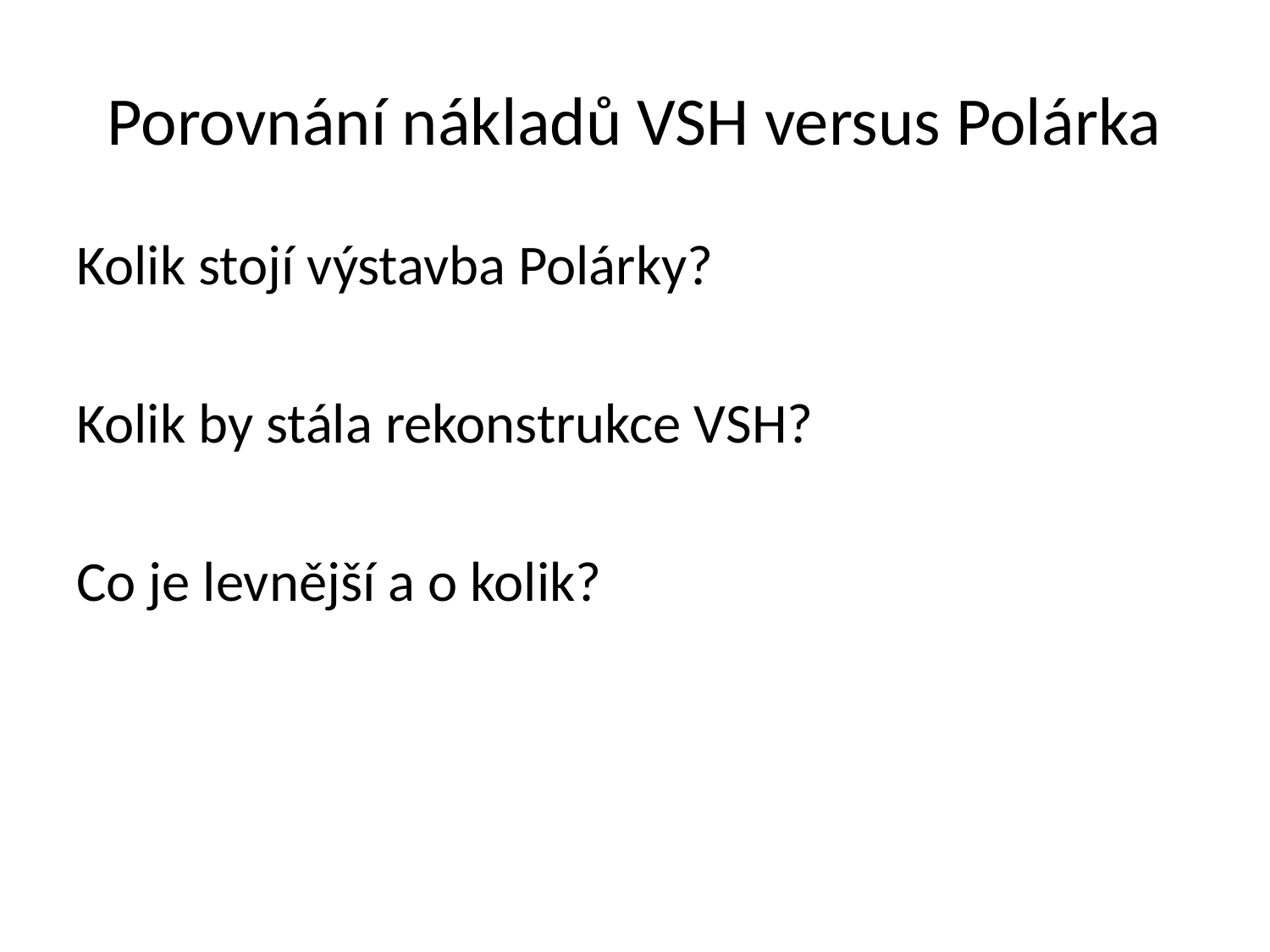

# Porovnání nákladů VSH versus Polárka
Kolik stojí výstavba Polárky?

Kolik by stála rekonstrukce VSH?

Co je levnější a o kolik?